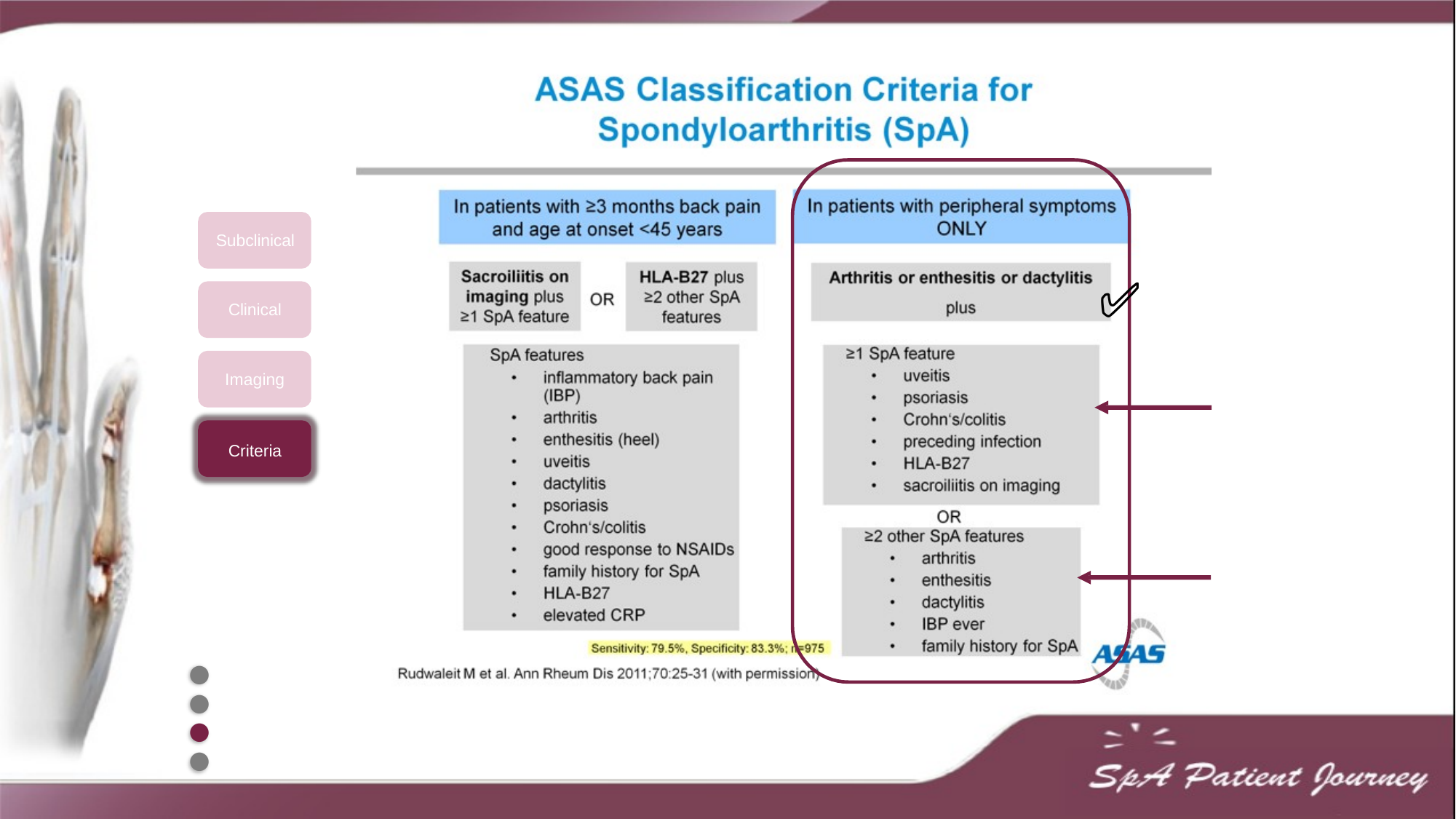

Subclinical
✅

Clinical

Imaging

Criteria

●
●
●
●